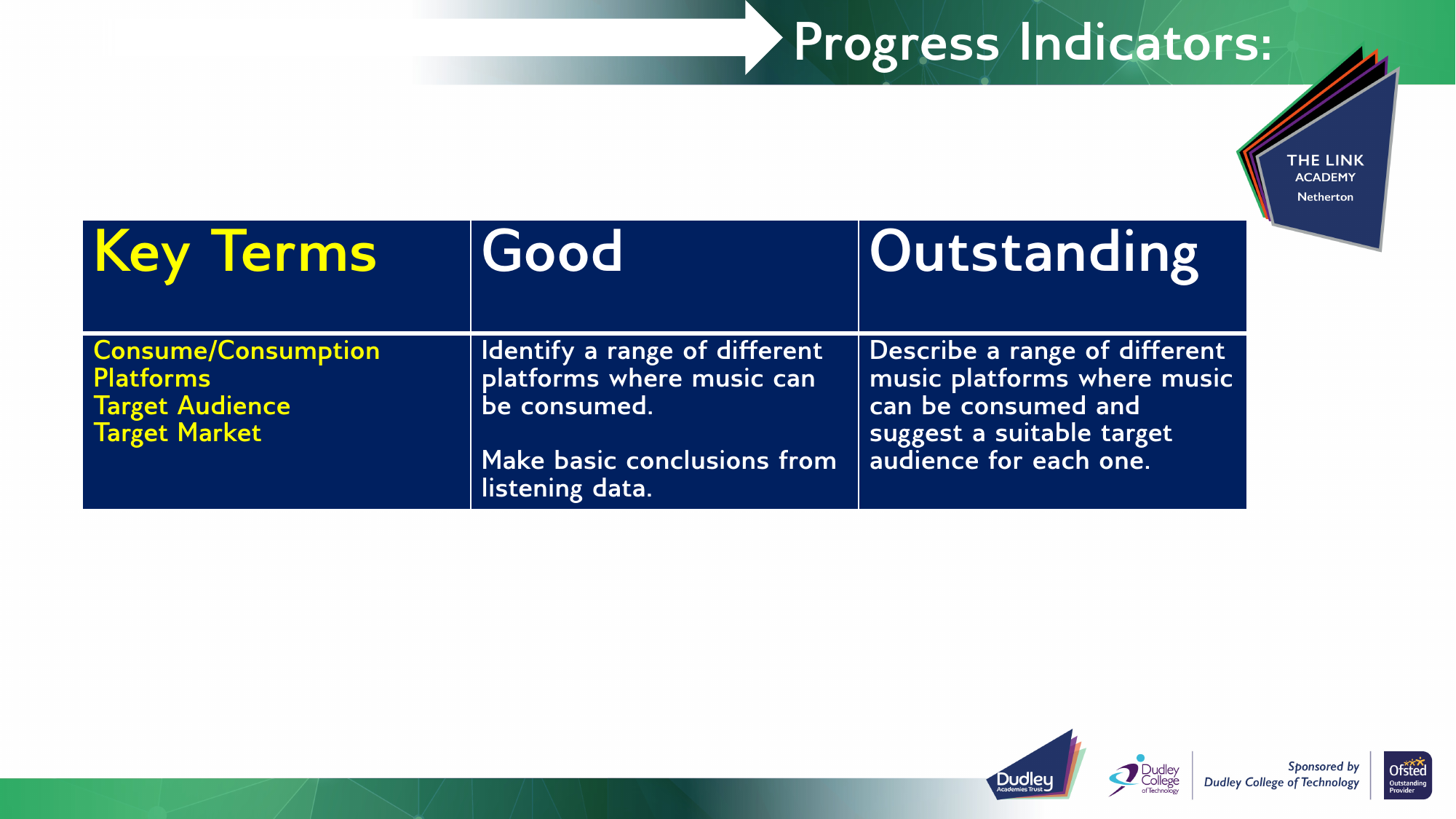

# Progress Indicators:
| Key Terms | Good | Outstanding |
| --- | --- | --- |
| Consume/Consumption Platforms Target Audience Target Market | Identify a range of different platforms where music can be consumed. Make basic conclusions from listening data. | Describe a range of different music platforms where music can be consumed and suggest a suitable target audience for each one. |